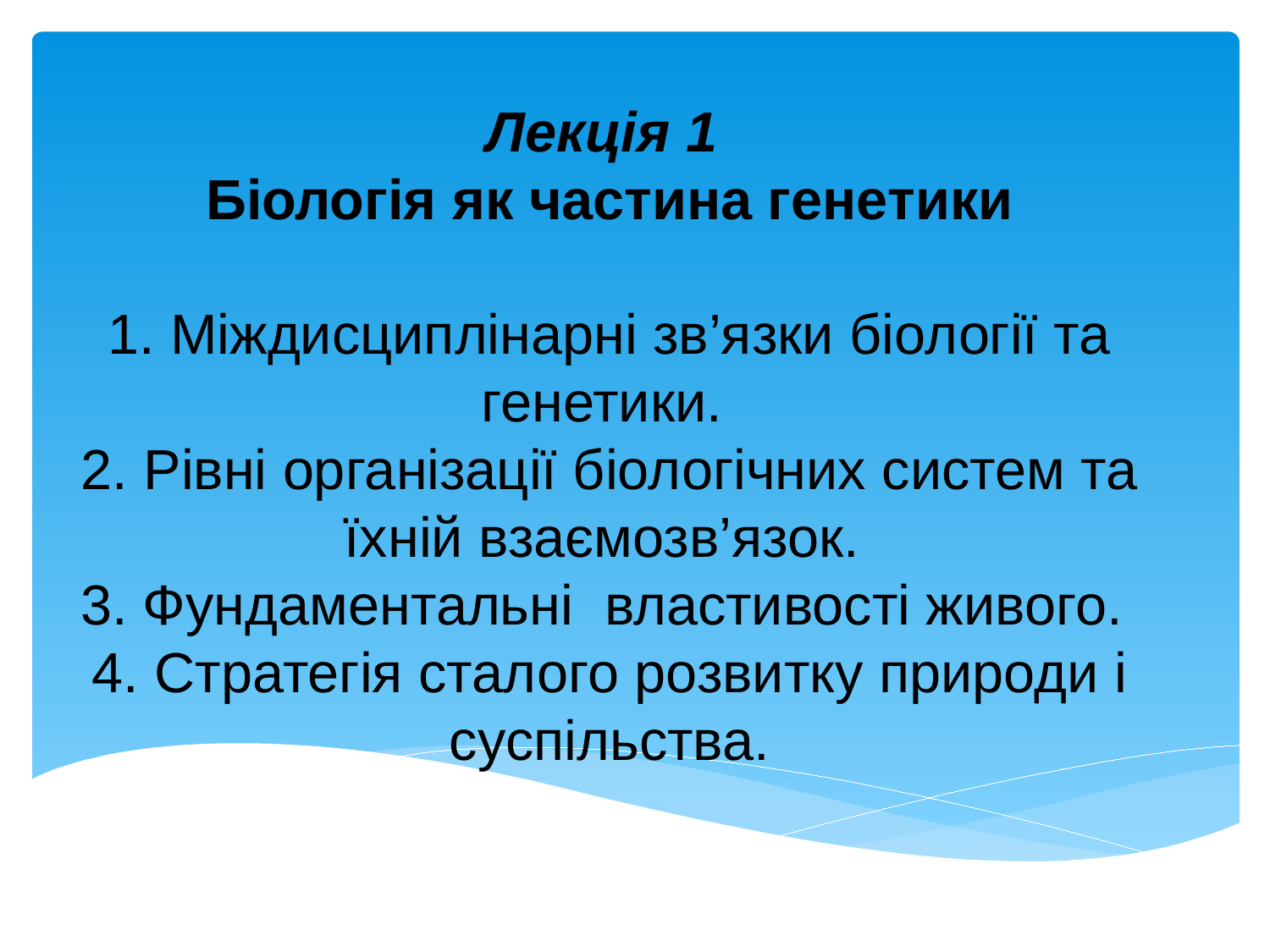

# Лекція 1 Біологія як частина генетики 1. Міждисциплінарні зв’язки біології та генетики. 2. Рівні організації біологічних систем та їхній взаємозв’язок. 3. Фундаментальні  властивості живого. 4. Стратегія сталого розвитку природи і суспільства.